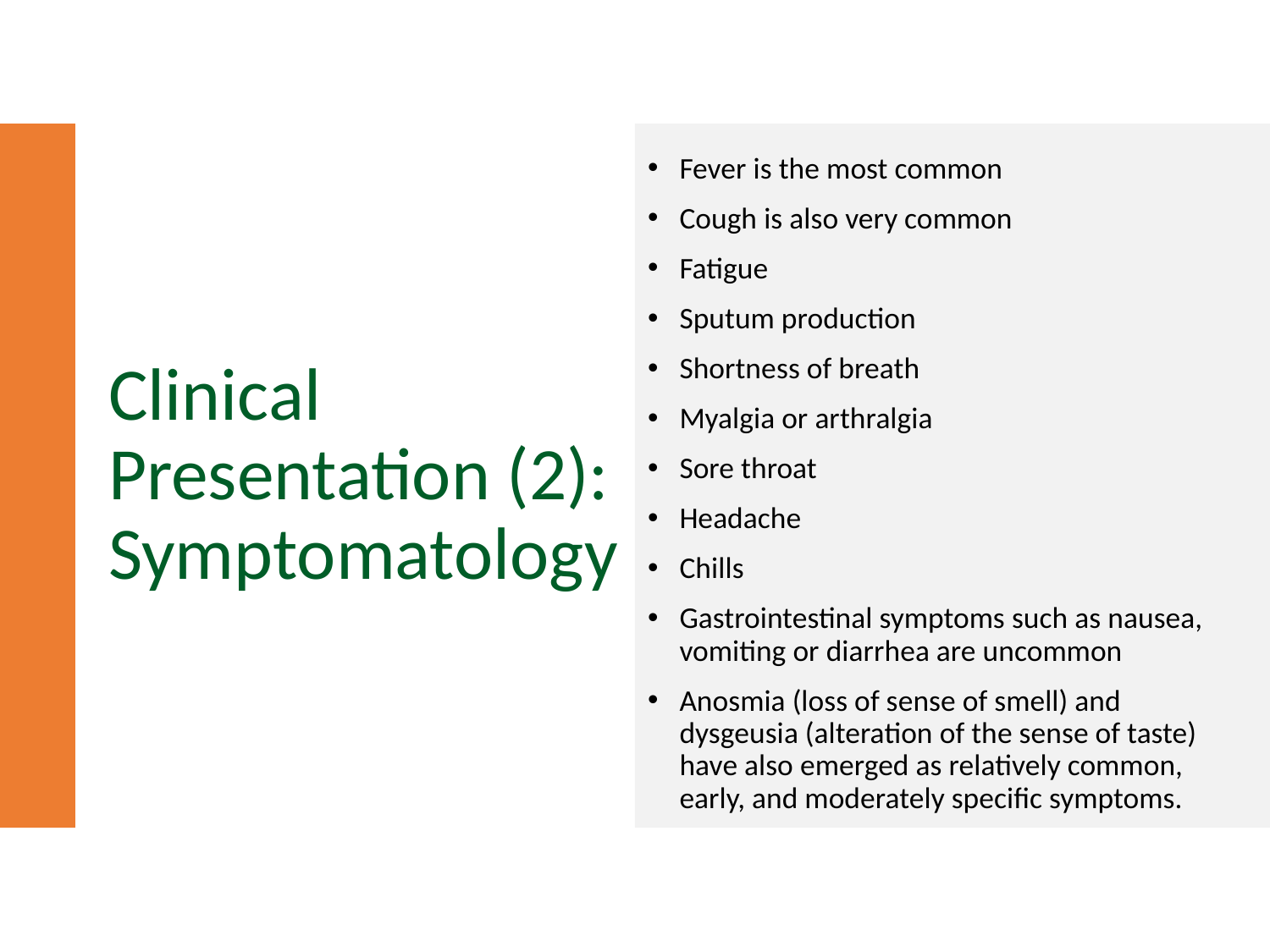

Fever is the most common
Cough is also very common
Fatigue
Sputum production
Shortness of breath
Myalgia or arthralgia
Sore throat
Headache
Chills
Gastrointestinal symptoms such as nausea, vomiting or diarrhea are uncommon
Anosmia (loss of sense of smell) and dysgeusia (alteration of the sense of taste) have also emerged as relatively common, early, and moderately specific symptoms.
# Clinical Presentation (2): Symptomatology